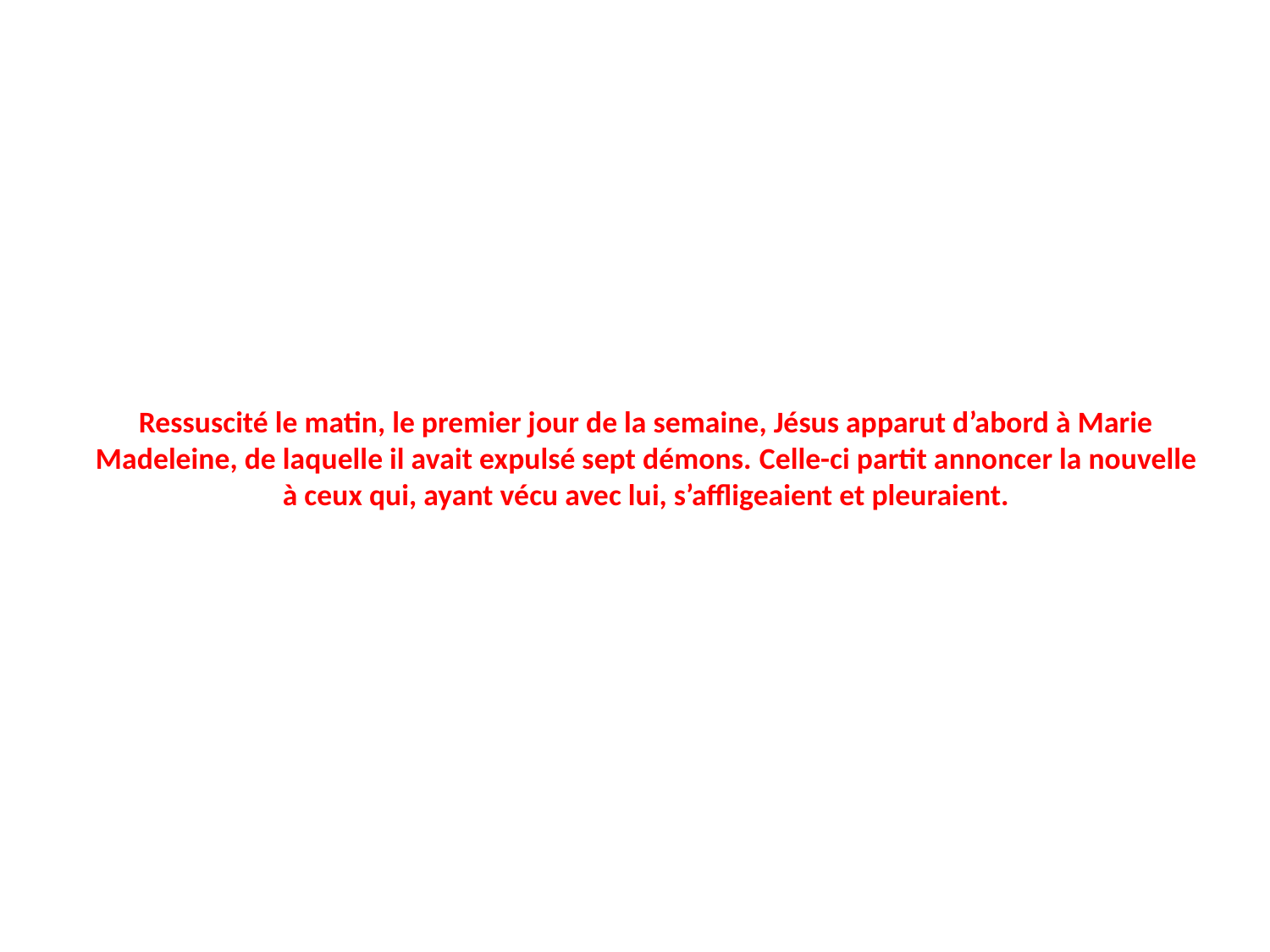

# Ressuscité le matin, le premier jour de la semaine, Jésus apparut d’abord à Marie Madeleine, de laquelle il avait expulsé sept démons. Celle-ci partit annoncer la nouvelle à ceux qui, ayant vécu avec lui, s’affligeaient et pleuraient.